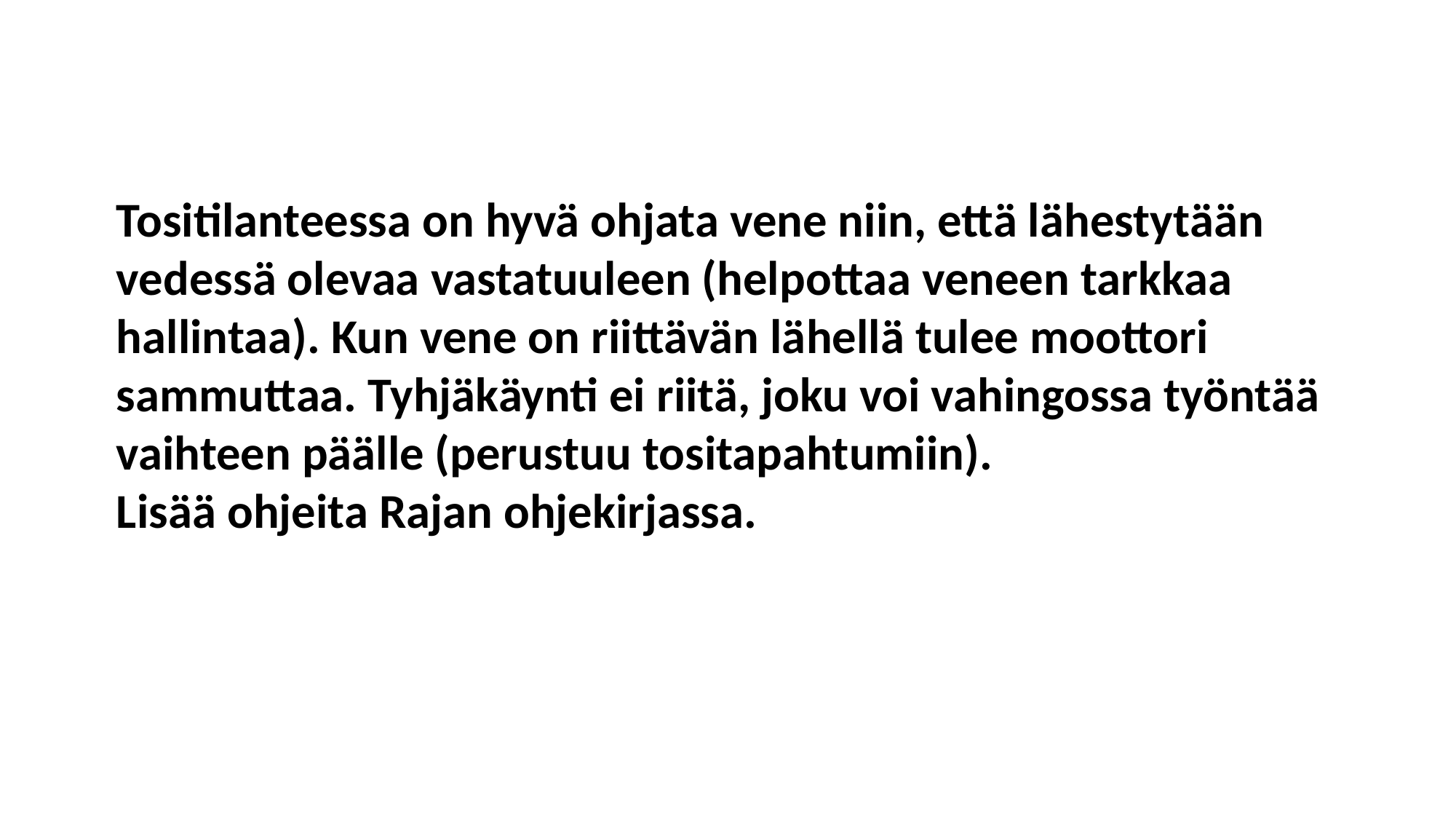

Tositilanteessa on hyvä ohjata vene niin, että lähestytään vedessä olevaa vastatuuleen (helpottaa veneen tarkkaa hallintaa). Kun vene on riittävän lähellä tulee moottori sammuttaa. Tyhjäkäynti ei riitä, joku voi vahingossa työntää vaihteen päälle (perustuu tositapahtumiin).
Lisää ohjeita Rajan ohjekirjassa.